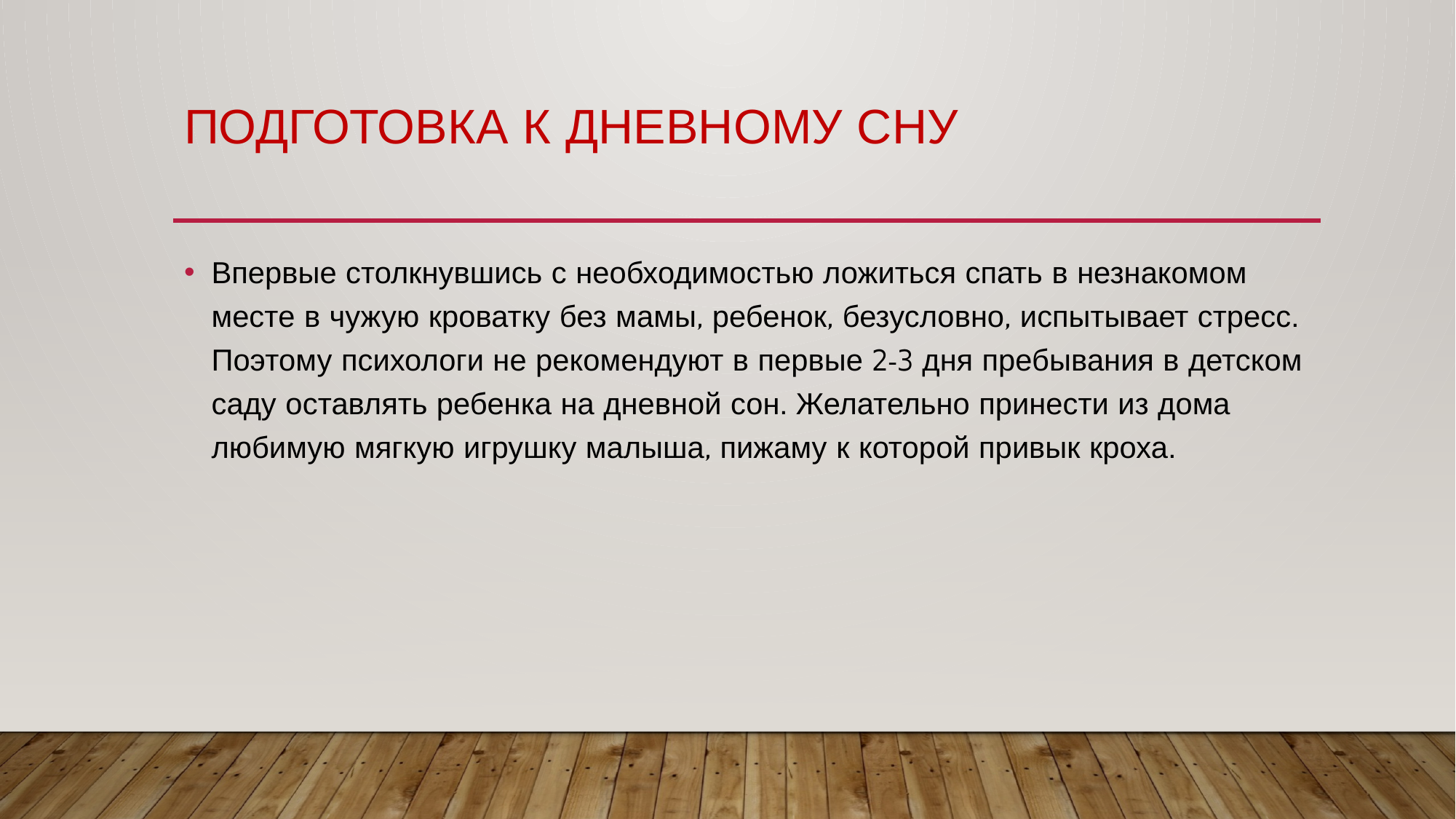

# Подготовка к дневному сну
Впервые столкнувшись с необходимостью ложиться спать в незнакомом месте в чужую кроватку без мамы, ребенок, безусловно, испытывает стресс. Поэтому психологи не рекомендуют в первые 2-3 дня пребывания в детском саду оставлять ребенка на дневной сон. Желательно принести из дома любимую мягкую игрушку малыша, пижаму к которой привык кроха.